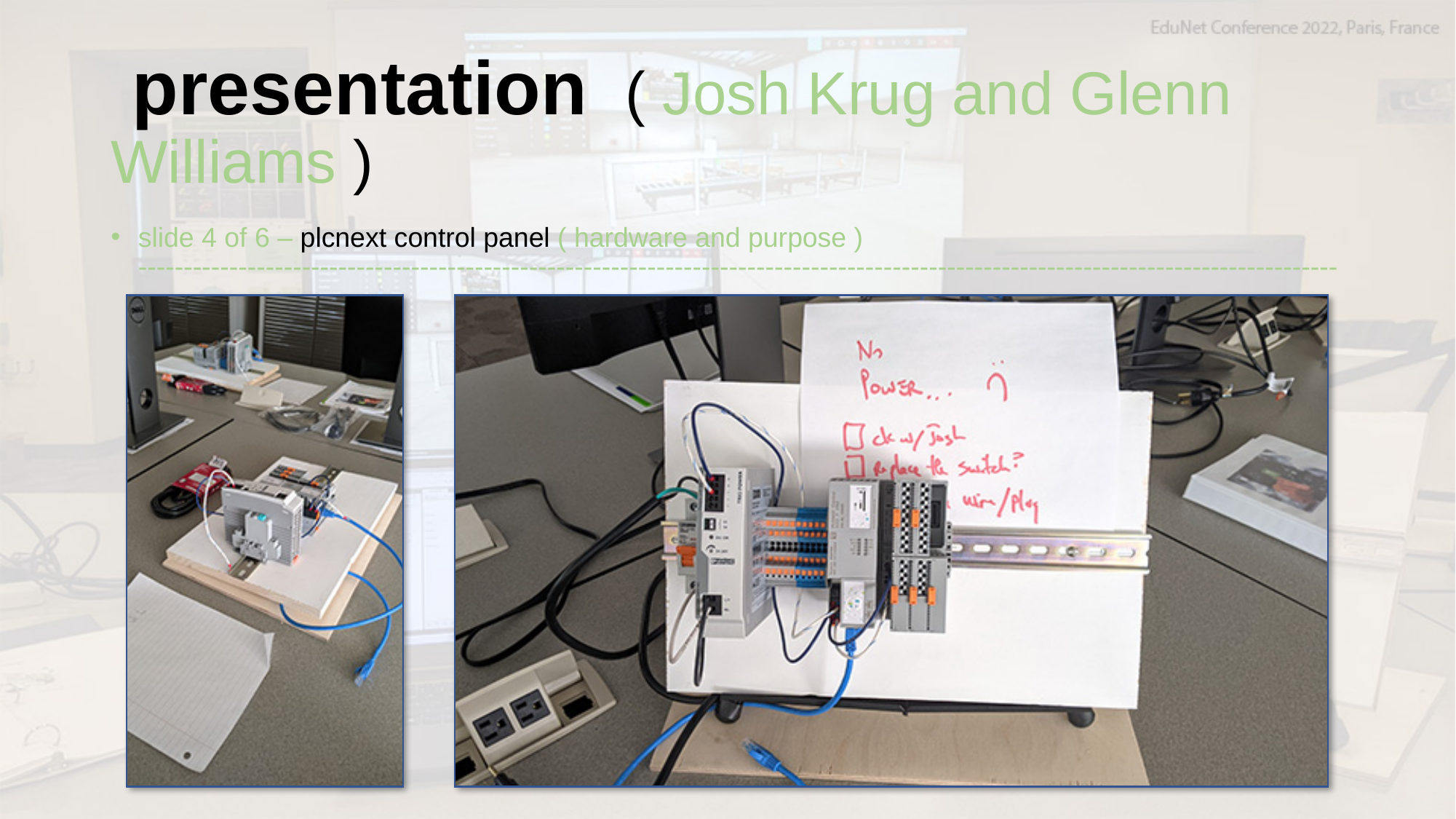

# presentation  ( Josh Krug and Glenn Williams )
slide 4 of 6 – plcnext control panel ( hardware and purpose )
------------------------------------------------------------------------------------------------------------------------------------------------